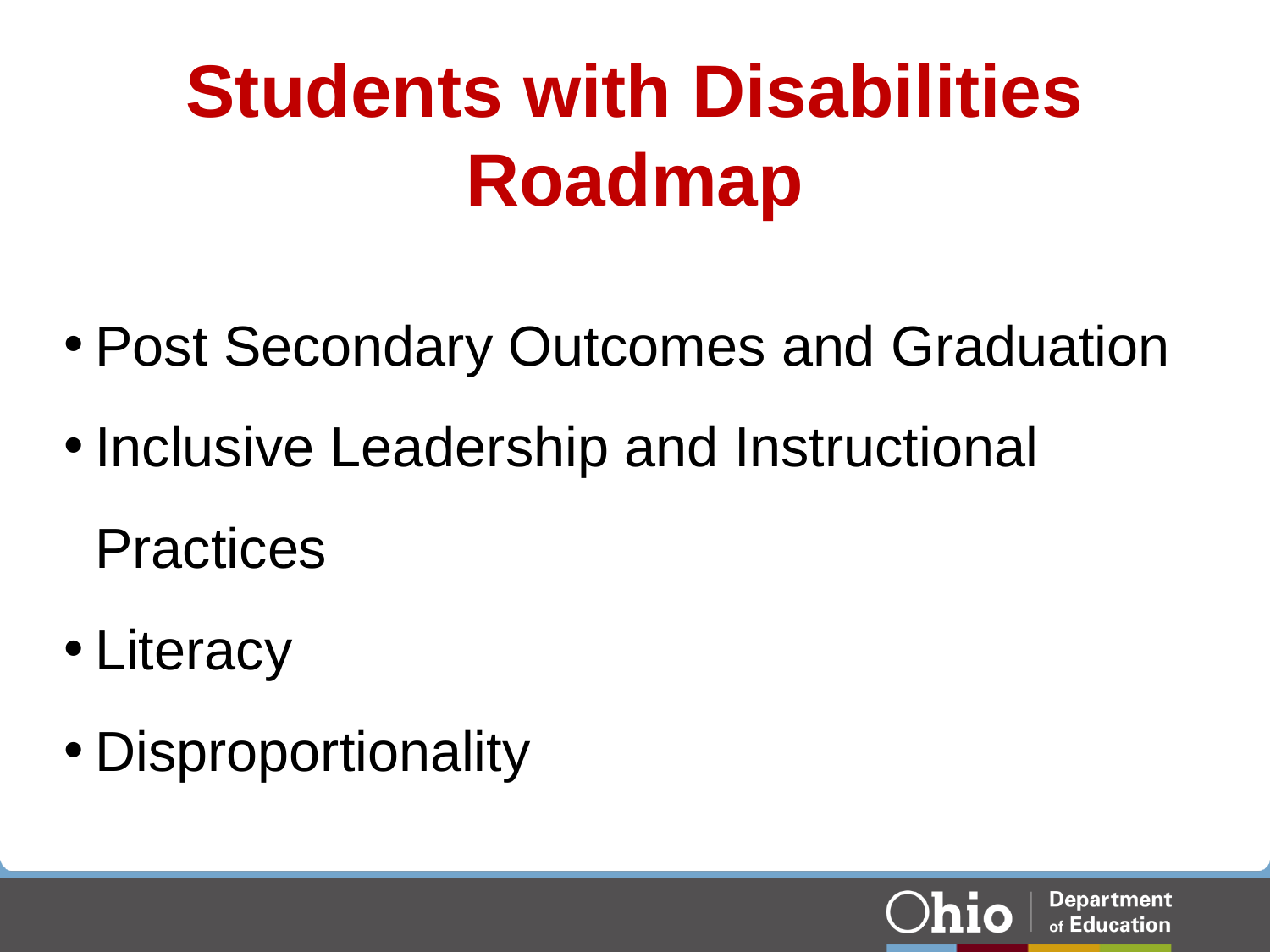

# Students with Disabilities Roadmap
Post Secondary Outcomes and Graduation
Inclusive Leadership and Instructional Practices
Literacy
Disproportionality